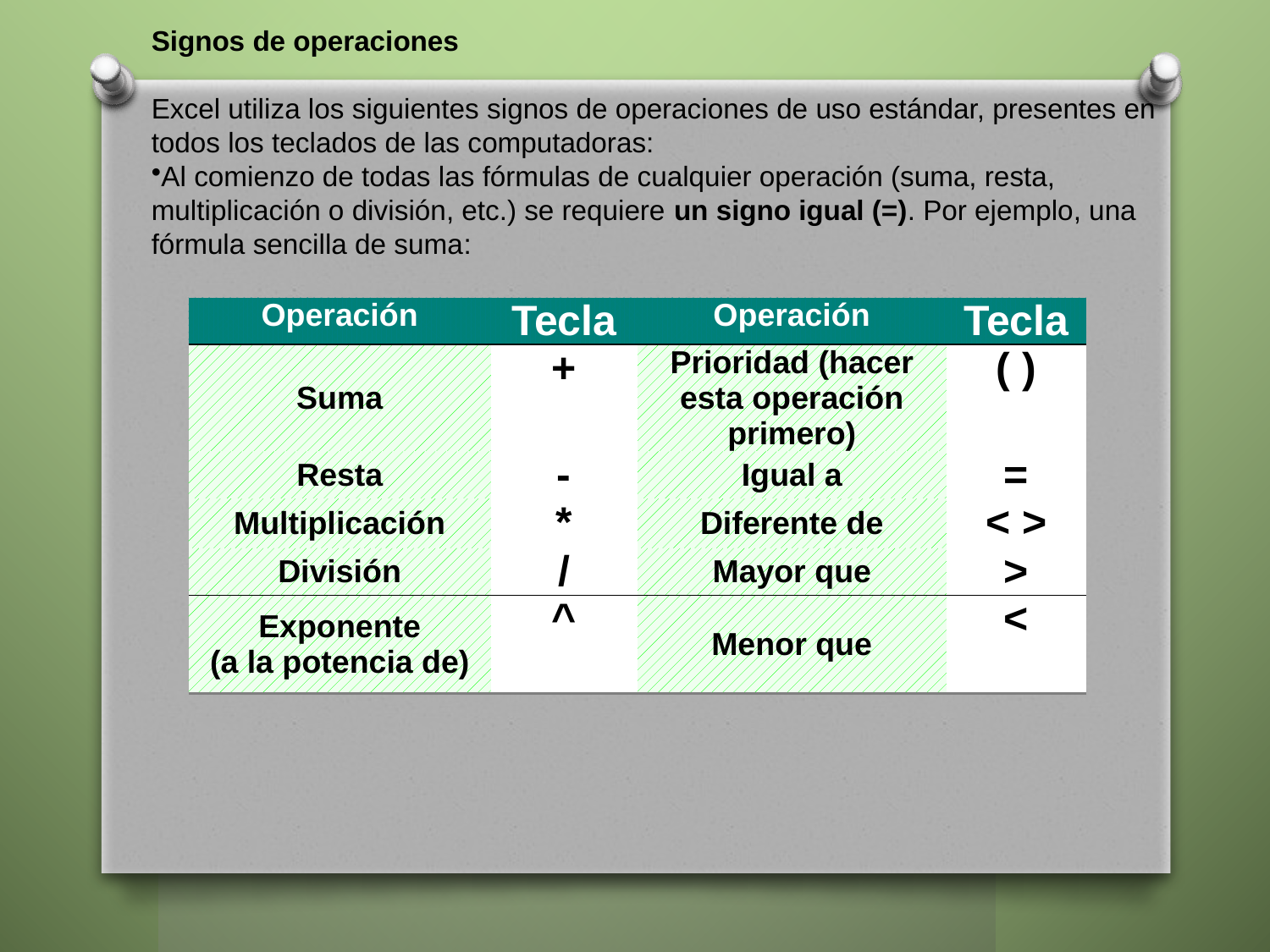

Signos de operaciones

Excel utiliza los siguientes signos de operaciones de uso estándar, presentes en todos los teclados de las computadoras:
Al comienzo de todas las fórmulas de cualquier operación (suma, resta, multiplicación o división, etc.) se requiere un signo igual (=). Por ejemplo, una fórmula sencilla de suma:

| Operación | Tecla | Operación | Tecla |
| --- | --- | --- | --- |
| Suma | + | Prioridad (hacer esta operación primero) | ( ) |
| Resta | - | Igual a | = |
| Multiplicación | \* | Diferente de | < > |
| División | / | Mayor que | > |
| Exponente (a la potencia de) | ^ | Menor que | < |